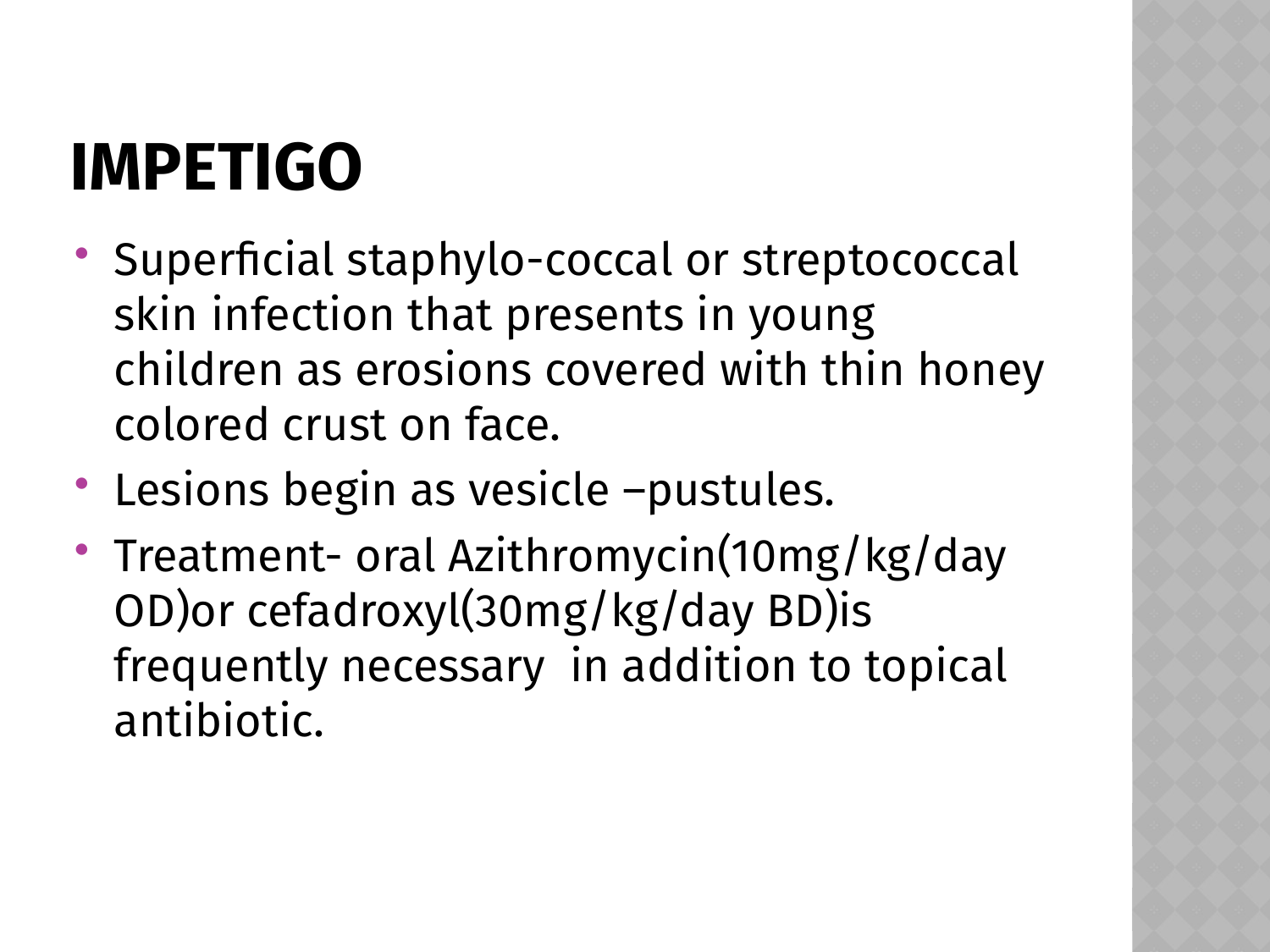

# impetigo
Superficial staphylo-coccal or streptococcal skin infection that presents in young children as erosions covered with thin honey colored crust on face.
Lesions begin as vesicle –pustules.
Treatment- oral Azithromycin(10mg/kg/day OD)or cefadroxyl(30mg/kg/day BD)is frequently necessary  in addition to topical antibiotic.